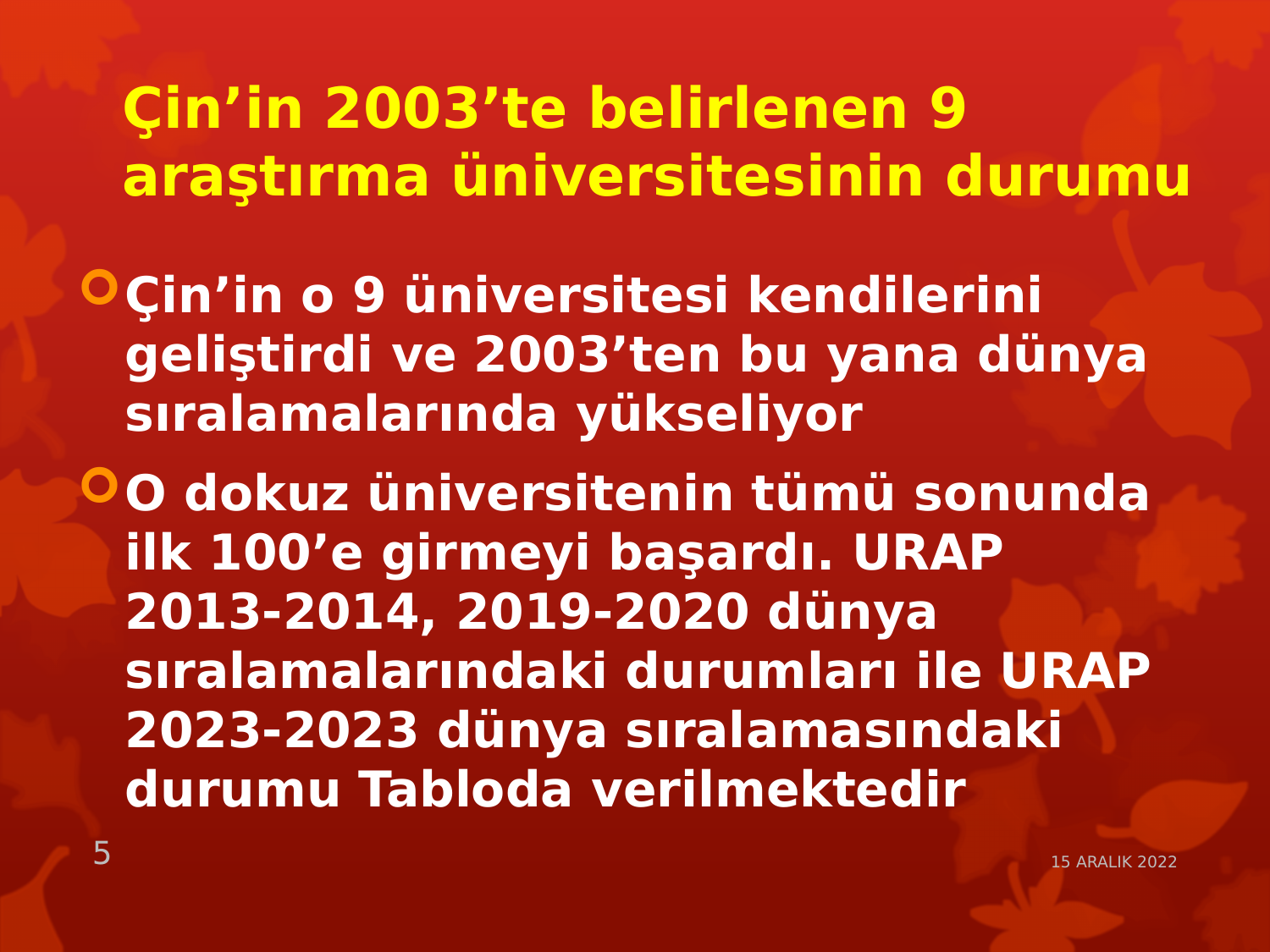

# Çin’in 2003’te belirlenen 9 araştırma üniversitesinin durumu
Çin’in o 9 üniversitesi kendilerini geliştirdi ve 2003’ten bu yana dünya sıralamalarında yükseliyor
O dokuz üniversitenin tümü sonunda ilk 100’e girmeyi başardı. URAP 2013-2014, 2019-2020 dünya sıralamalarındaki durumları ile URAP 2023-2023 dünya sıralamasındaki durumu Tabloda verilmektedir
5
15 ARALIK 2022